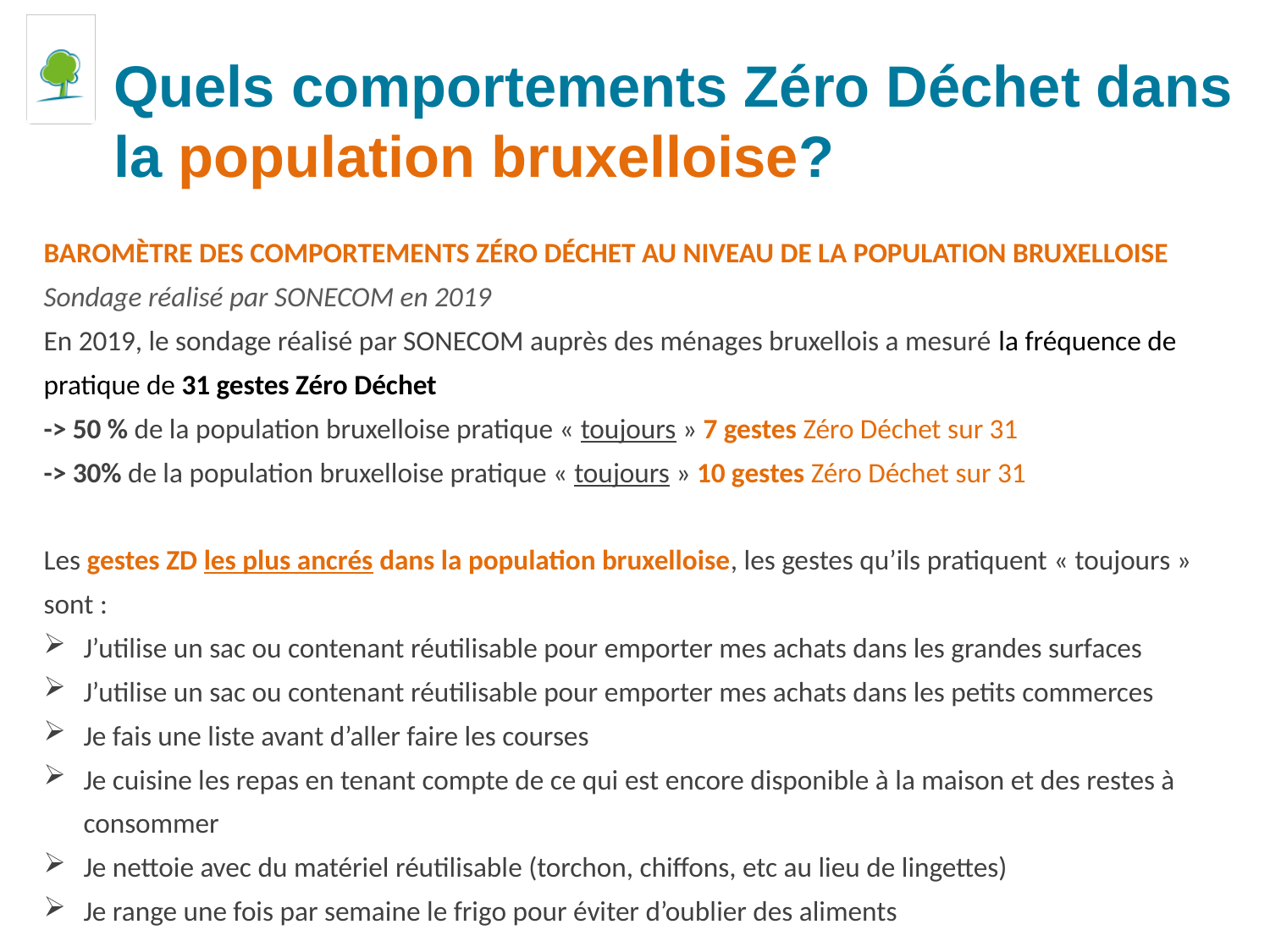

# Quels comportements Zéro Déchet dans la population bruxelloise?
Baromètre des Comportements Zéro Déchet au niveau de la population Bruxelloise
Sondage réalisé par SONECOM en 2019
En 2019, le sondage réalisé par SONECOM auprès des ménages bruxellois a mesuré la fréquence de pratique de 31 gestes Zéro Déchet
-> 50 % de la population bruxelloise pratique « toujours » 7 gestes Zéro Déchet sur 31
-> 30% de la population bruxelloise pratique « toujours » 10 gestes Zéro Déchet sur 31

Les gestes ZD les plus ancrés dans la population bruxelloise, les gestes qu’ils pratiquent « toujours » sont :
J’utilise un sac ou contenant réutilisable pour emporter mes achats dans les grandes surfaces
J’utilise un sac ou contenant réutilisable pour emporter mes achats dans les petits commerces
Je fais une liste avant d’aller faire les courses
Je cuisine les repas en tenant compte de ce qui est encore disponible à la maison et des restes à consommer
Je nettoie avec du matériel réutilisable (torchon, chiffons, etc au lieu de lingettes)
Je range une fois par semaine le frigo pour éviter d’oublier des aliments